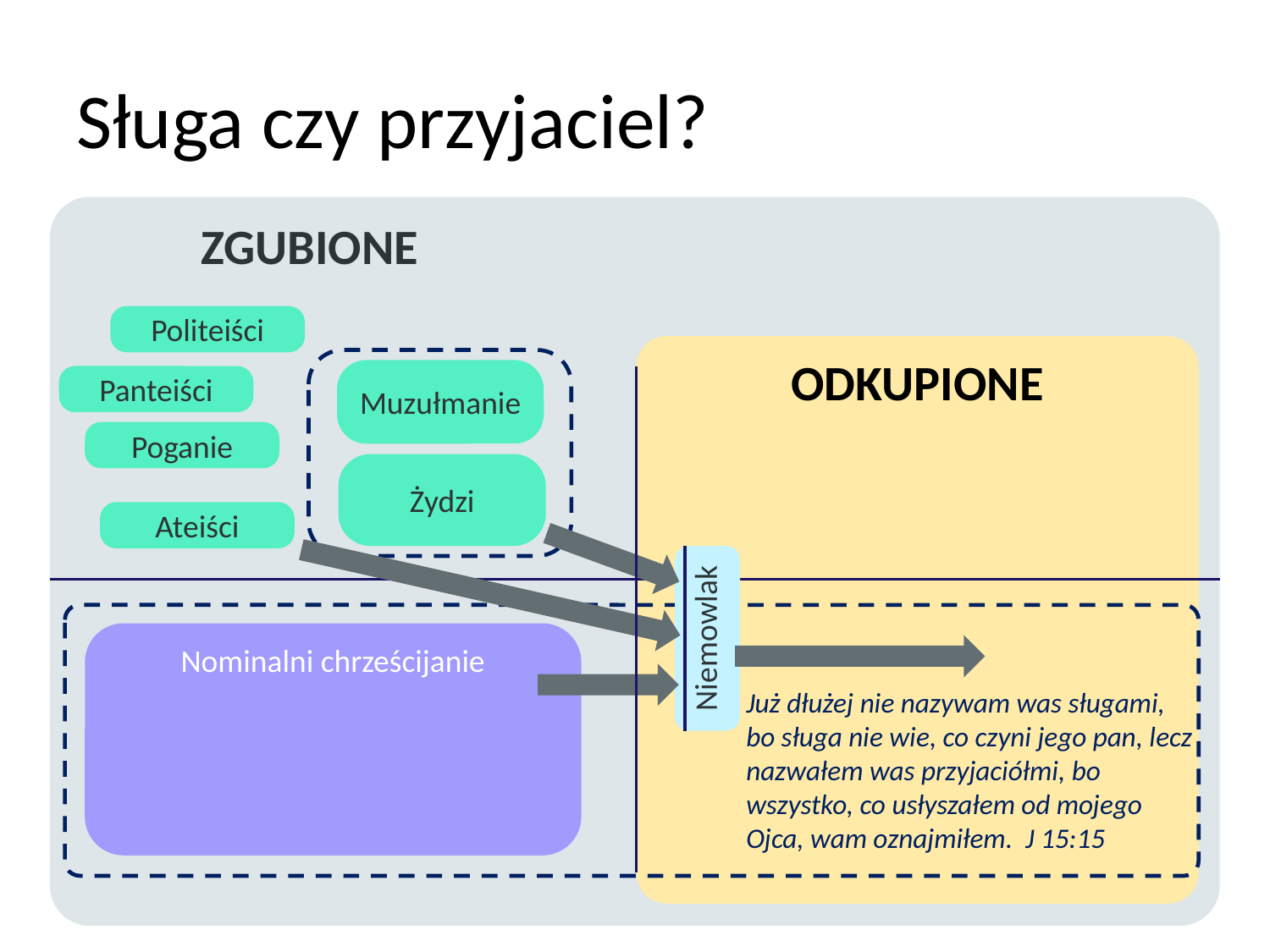

# Sługa czy przyjaciel?
	ZGUBIONE
Politeiści
ODKUPIONE

Muzułmanie
Panteiści
Poganie
Żydzi
Ateiści

Niemowlak

Nominalni chrześcijanie

Już dłużej nie nazywam was sługami, bo sługa nie wie, co czyni jego pan, lecz nazwałem was przyjaciółmi, bo wszystko, co usłyszałem od mojego Ojca, wam oznajmiłem.  J 15:15